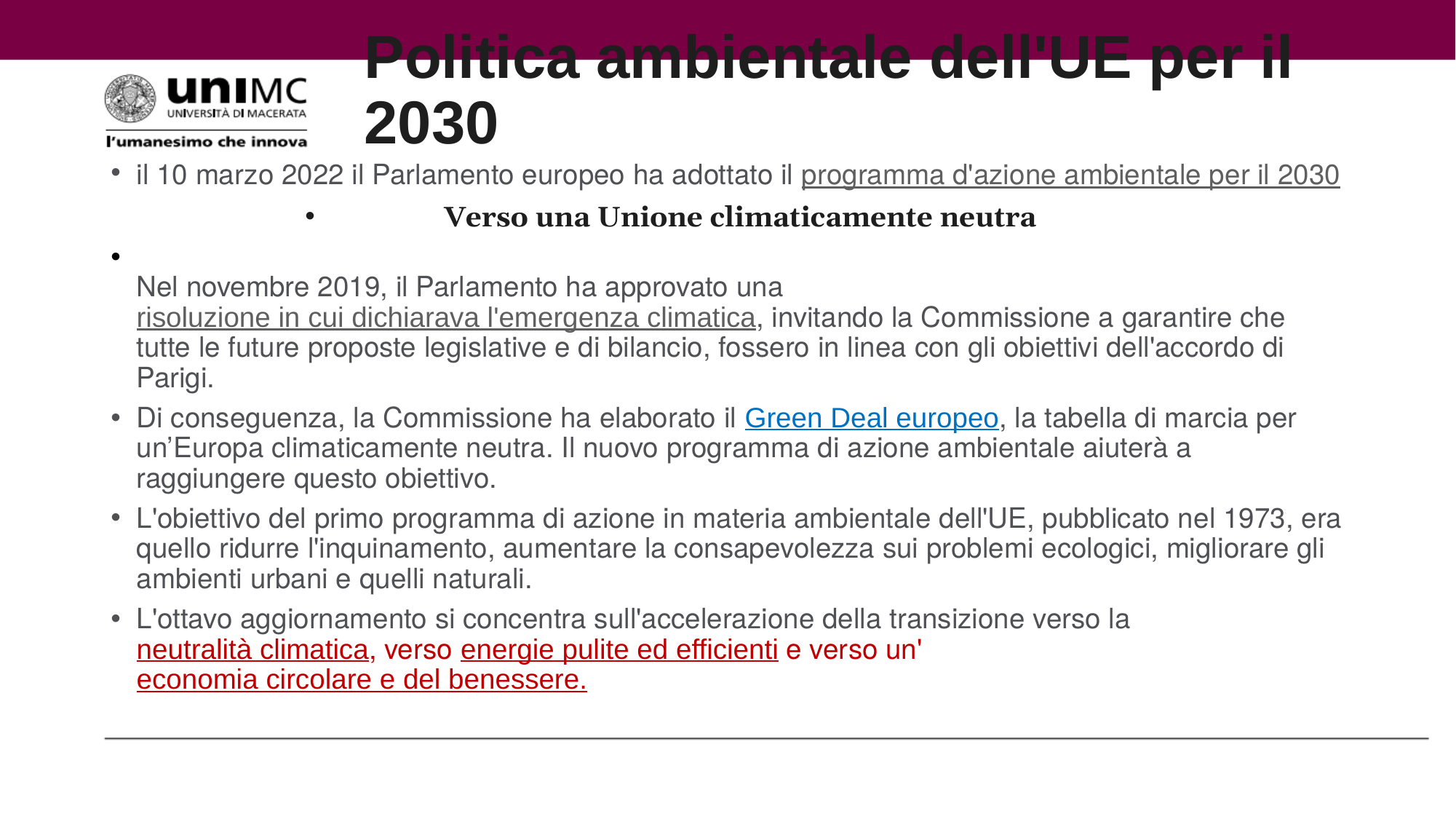

# Politica ambientale dell'UE per il 2030
il 10 marzo 2022 il Parlamento europeo ha adottato il programma d'azione ambientale per il 2030
Verso una Unione climaticamente neutra
Nel novembre 2019, il Parlamento ha approvato una risoluzione in cui dichiarava l'emergenza climatica, invitando la Commissione a garantire che tutte le future proposte legislative e di bilancio, fossero in linea con gli obiettivi dell'accordo di Parigi.
Di conseguenza, la Commissione ha elaborato il Green Deal europeo, la tabella di marcia per un’Europa climaticamente neutra. Il nuovo programma di azione ambientale aiuterà a raggiungere questo obiettivo.
L'obiettivo del primo programma di azione in materia ambientale dell'UE, pubblicato nel 1973, era quello ridurre l'inquinamento, aumentare la consapevolezza sui problemi ecologici, migliorare gli ambienti urbani e quelli naturali.
L'ottavo aggiornamento si concentra sull'accelerazione della transizione verso la neutralità climatica, verso energie pulite ed efficienti e verso un'economia circolare e del benessere.